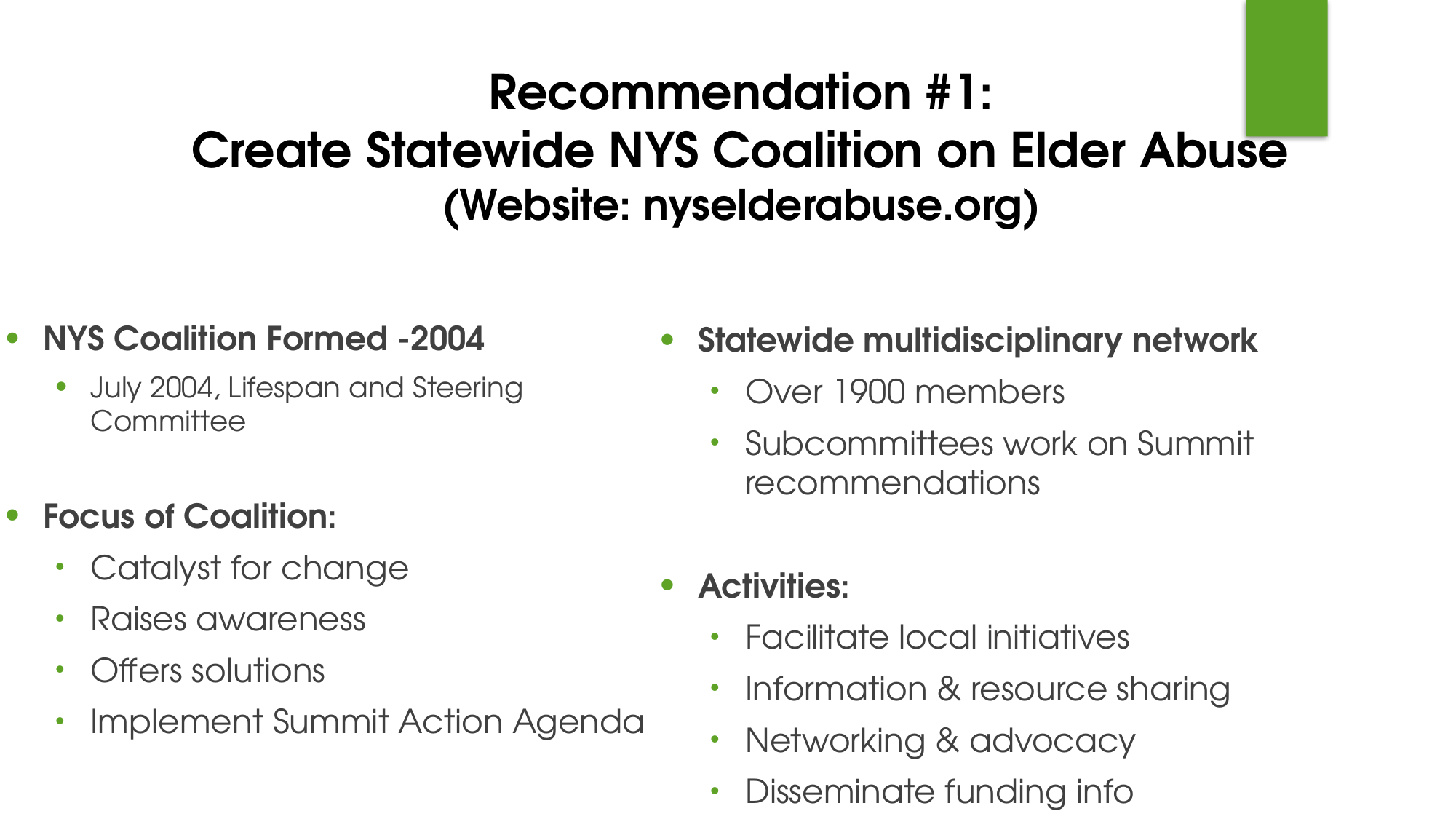

# Recommendation #1: Create Statewide NYS Coalition on Elder Abuse (Website: nyselderabuse.org)
NYS Coalition Formed -2004
July 2004, Lifespan and Steering Committee

Focus of Coalition:
Catalyst for change
Raises awareness
Offers solutions
Implement Summit Action Agenda

Statewide multidisciplinary network
Over 1900 members
Subcommittees work on Summit recommendations

Activities:
Facilitate local initiatives
Information & resource sharing
Networking & advocacy
Disseminate funding info